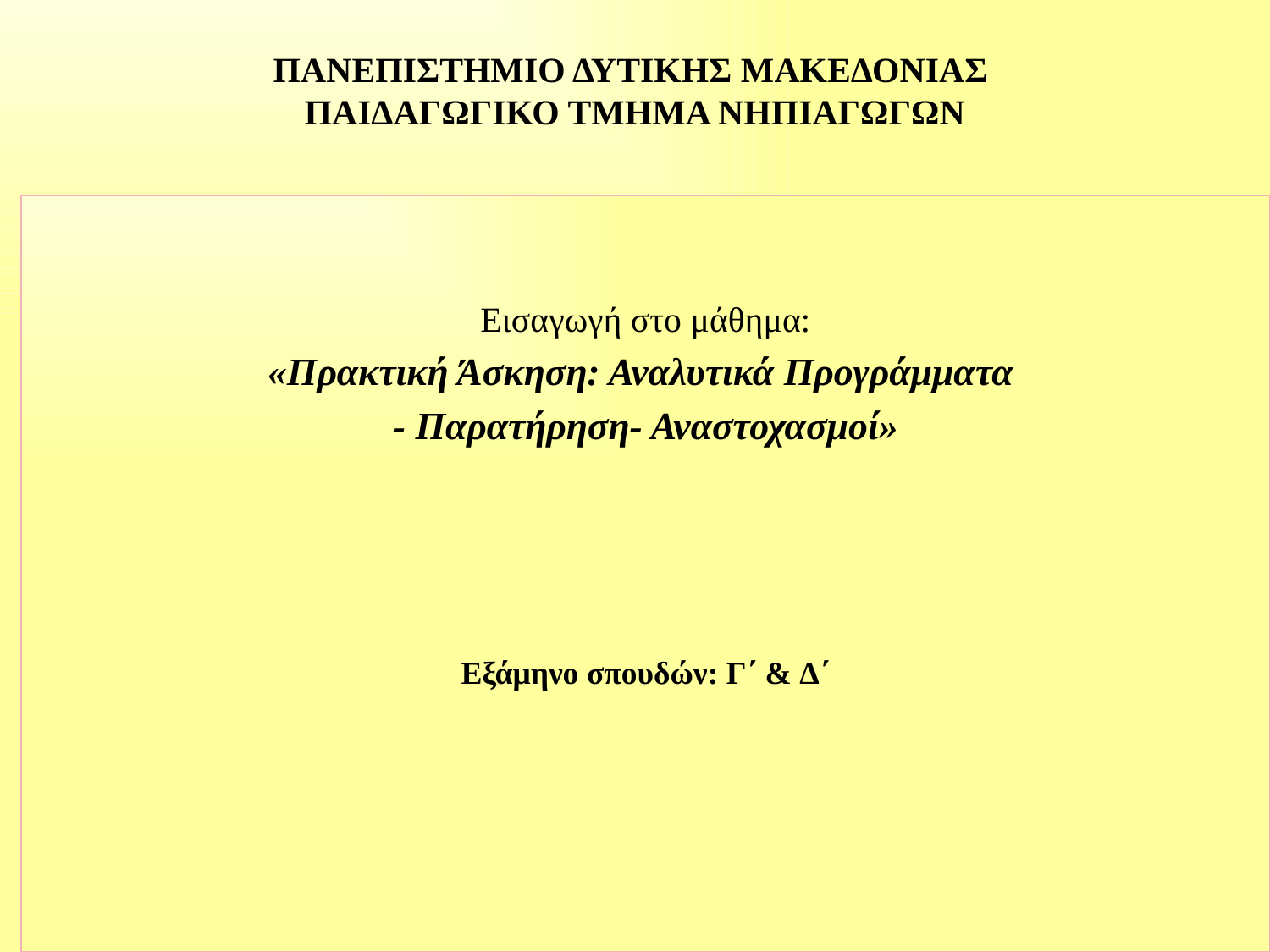

# ΠΑΝΕΠΙΣΤΗΜΙΟ ΔΥΤΙΚΗΣ ΜΑΚΕΔΟΝΙΑΣ ΠΑΙΔΑΓΩΓΙΚΟ ΤΜΗΜΑ ΝΗΠΙΑΓΩΓΩΝ

Εισαγωγή στο μάθημα:
«Πρακτική Άσκηση: Αναλυτικά Προγράμματα
- Παρατήρηση- Αναστοχασμοί»

Εξάμηνο σπουδών: Γ΄ & Δ΄